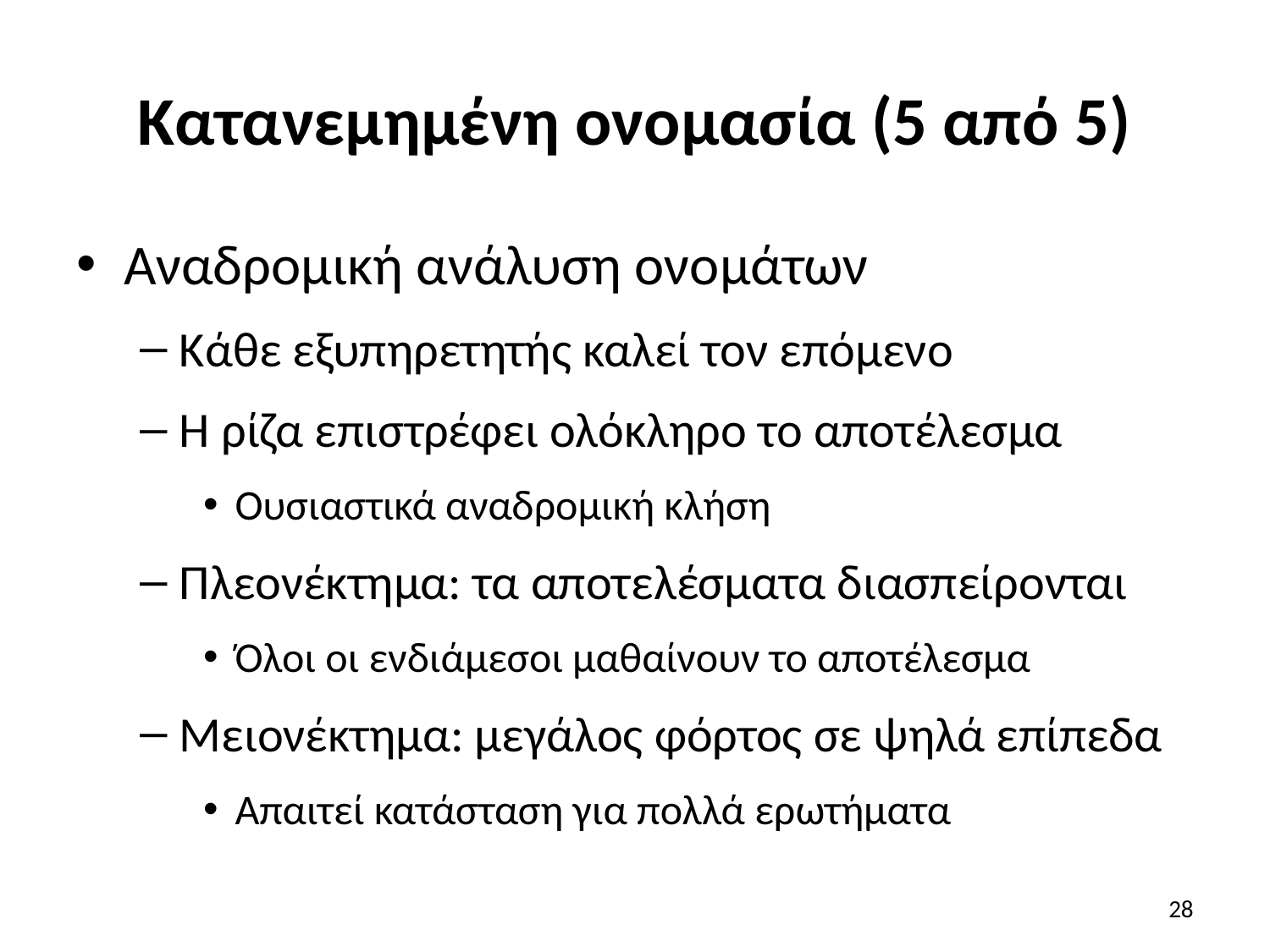

# Κατανεμημένη ονομασία (5 από 5)
Αναδρομική ανάλυση ονομάτων
Κάθε εξυπηρετητής καλεί τον επόμενο
Η ρίζα επιστρέφει ολόκληρο το αποτέλεσμα
Ουσιαστικά αναδρομική κλήση
Πλεονέκτημα: τα αποτελέσματα διασπείρονται
Όλοι οι ενδιάμεσοι μαθαίνουν το αποτέλεσμα
Μειονέκτημα: μεγάλος φόρτος σε ψηλά επίπεδα
Απαιτεί κατάσταση για πολλά ερωτήματα
28